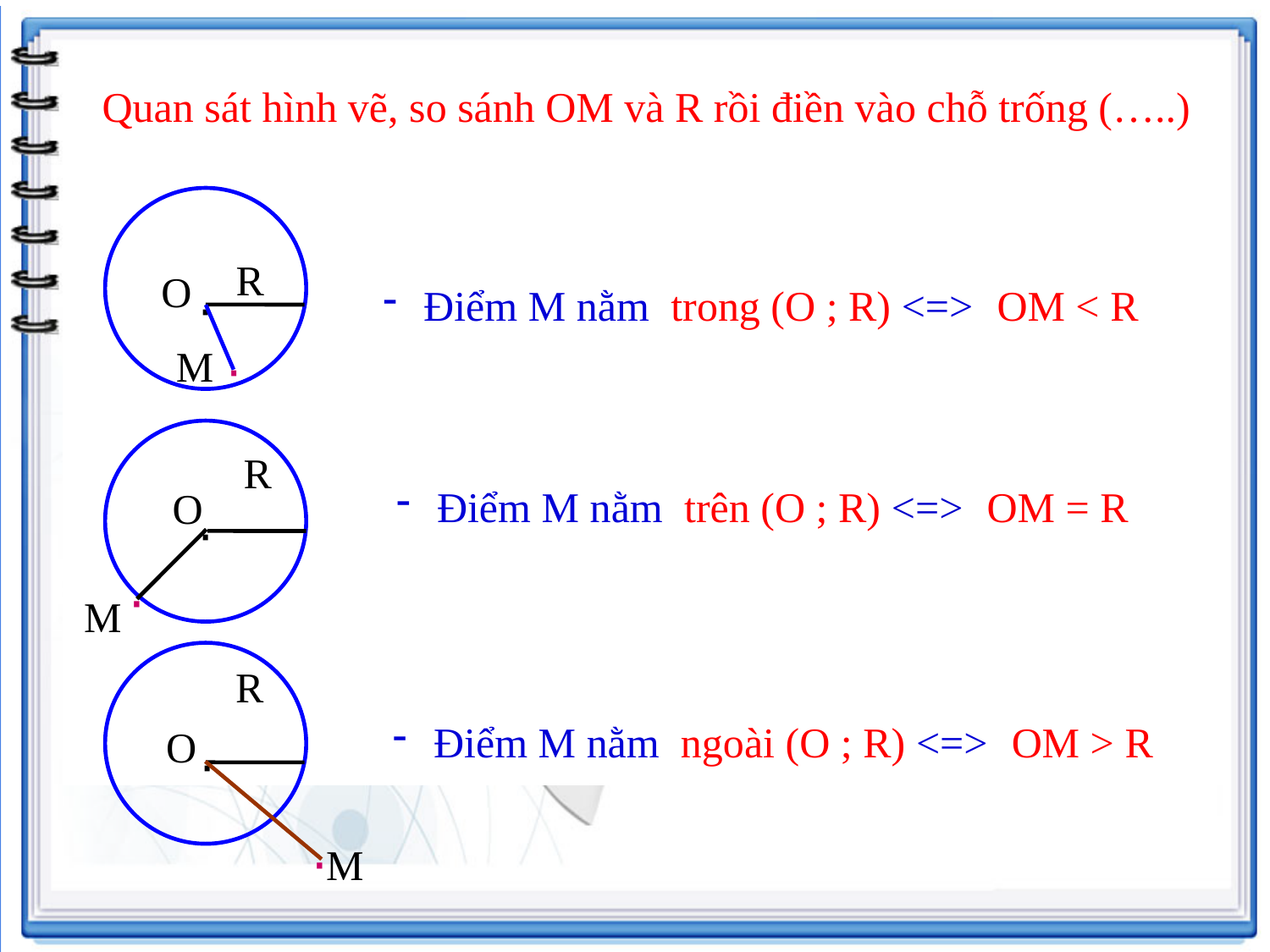

Quan sát hình vẽ, so sánh OM và R rồi điền vào chỗ trống (…..)

R
O
·
 Điểm M nằm  trong (O ; R) <=>  OM < R
 Điểm M nằm ……….  <=> ………….

·
M

R
 Điểm M nằm  trên (O ; R) <=>  OM = R
O
 Điểm M nằm ………. <=>  ………..
·

·
M

R
 Điểm M nằm ………. <=>  ……..
 Điểm M nằm  ngoài (O ; R) <=>  OM > R
O
·

·
M